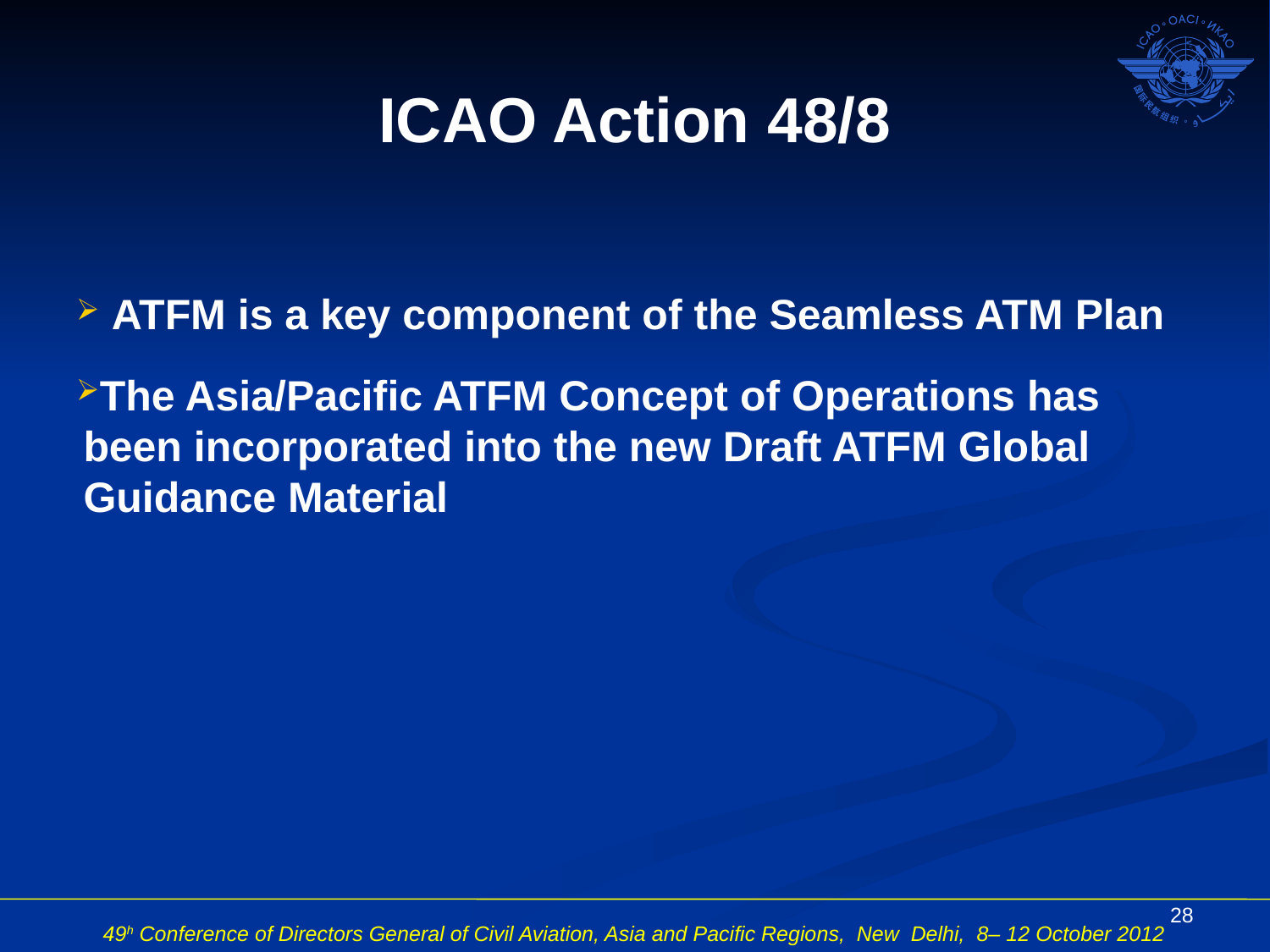

# ICAO Action 48/8

 ATFM is a key component of the Seamless ATM Plan
The Asia/Pacific ATFM Concept of Operations has been incorporated into the new Draft ATFM Global Guidance Material

28